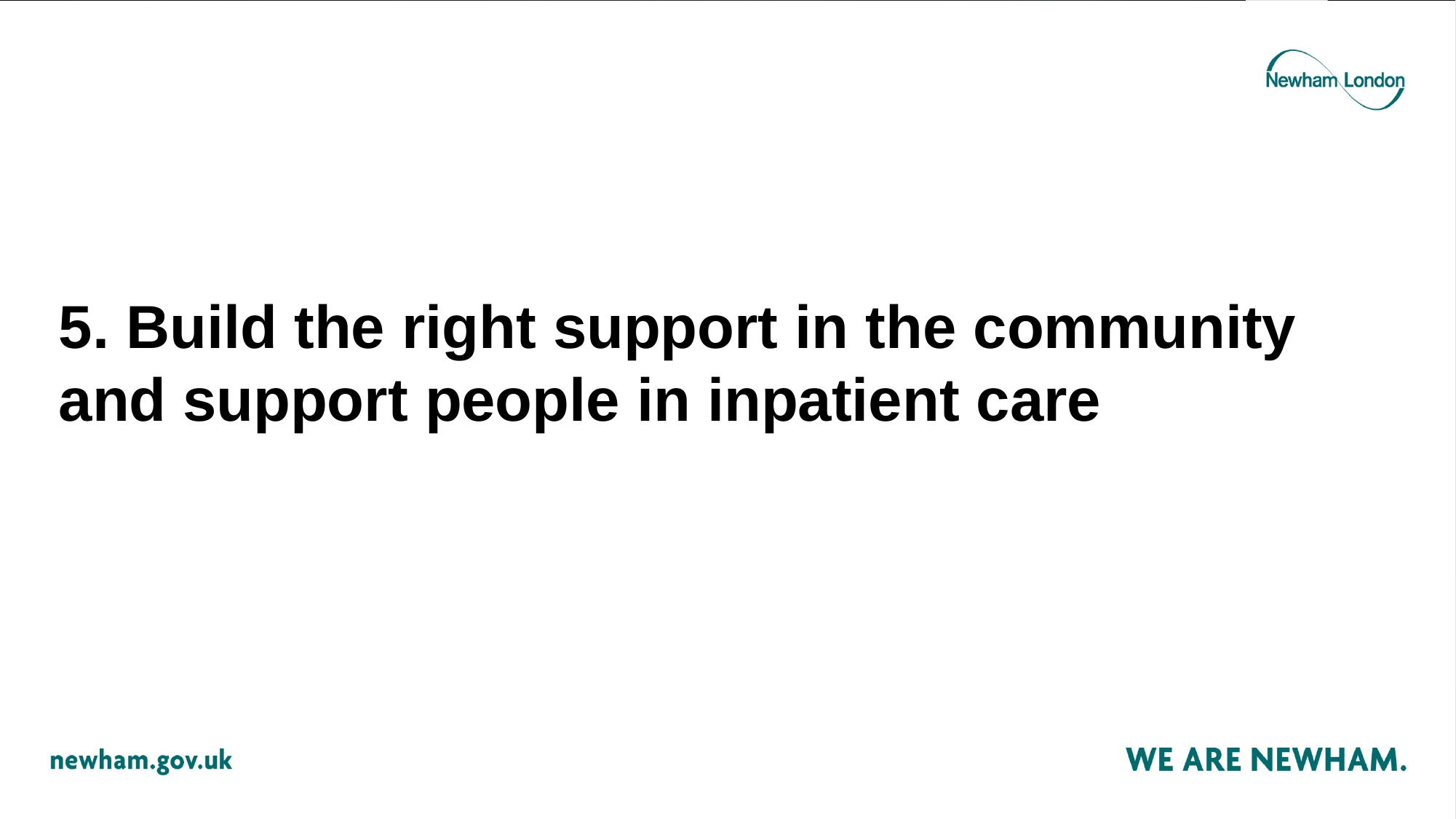

# 5. Build the right support in the community and support people in inpatient care